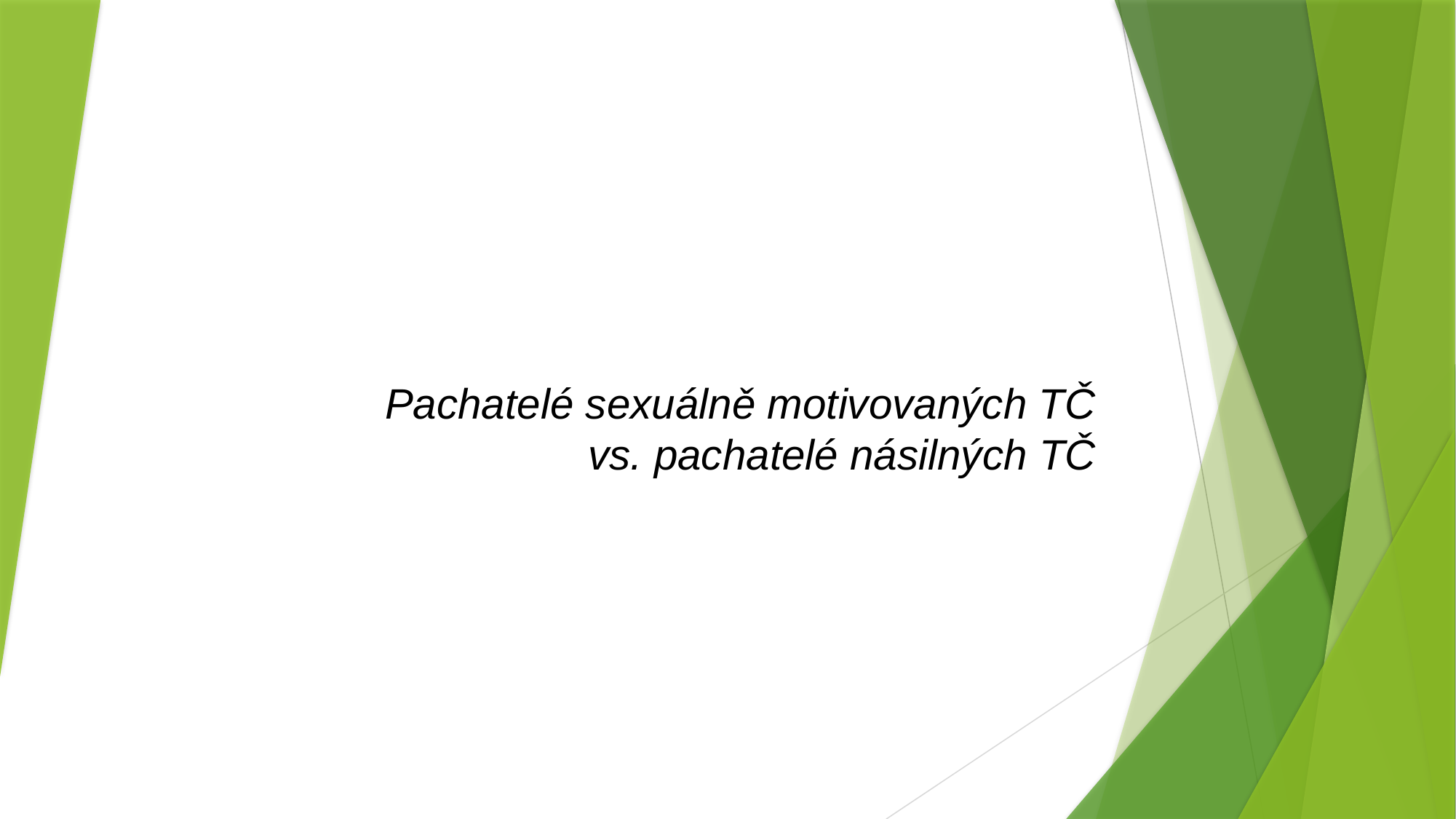

# Pachatelé sexuálně motivovaných TČ vs. pachatelé násilných TČ